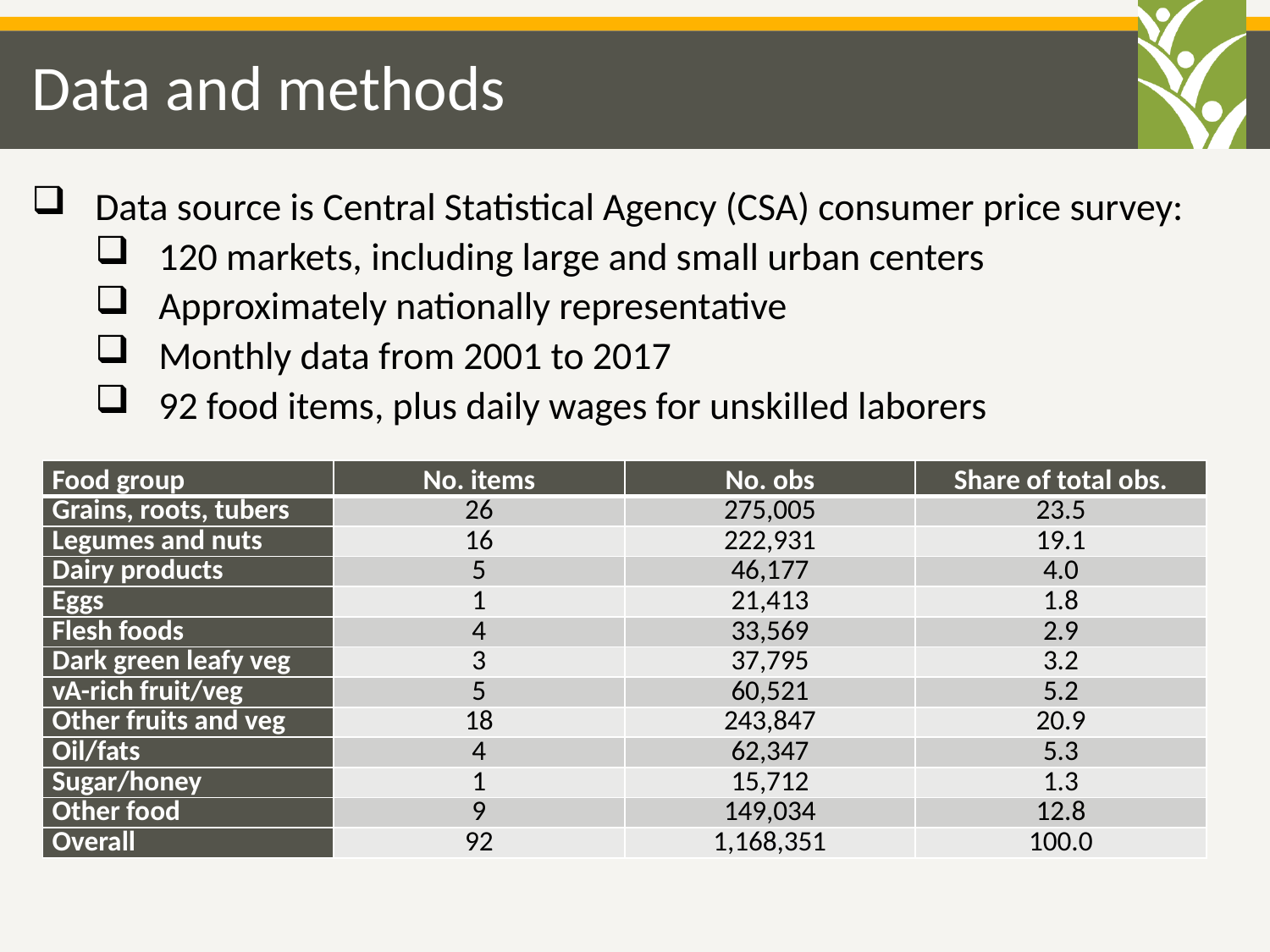

# Data and methods

Data source is Central Statistical Agency (CSA) consumer price survey:
120 markets, including large and small urban centers
Approximately nationally representative
Monthly data from 2001 to 2017
92 food items, plus daily wages for unskilled laborers

| Food group | No. items | No. obs | Share of total obs. |
| --- | --- | --- | --- |
| Grains, roots, tubers | 26 | 275,005 | 23.5 |
| Legumes and nuts | 16 | 222,931 | 19.1 |
| Dairy products | 5 | 46,177 | 4.0 |
| Eggs | 1 | 21,413 | 1.8 |
| Flesh foods | 4 | 33,569 | 2.9 |
| Dark green leafy veg | 3 | 37,795 | 3.2 |
| vA-rich fruit/veg | 5 | 60,521 | 5.2 |
| Other fruits and veg | 18 | 243,847 | 20.9 |
| Oil/fats | 4 | 62,347 | 5.3 |
| Sugar/honey | 1 | 15,712 | 1.3 |
| Other food | 9 | 149,034 | 12.8 |
| Overall | 92 | 1,168,351 | 100.0 |